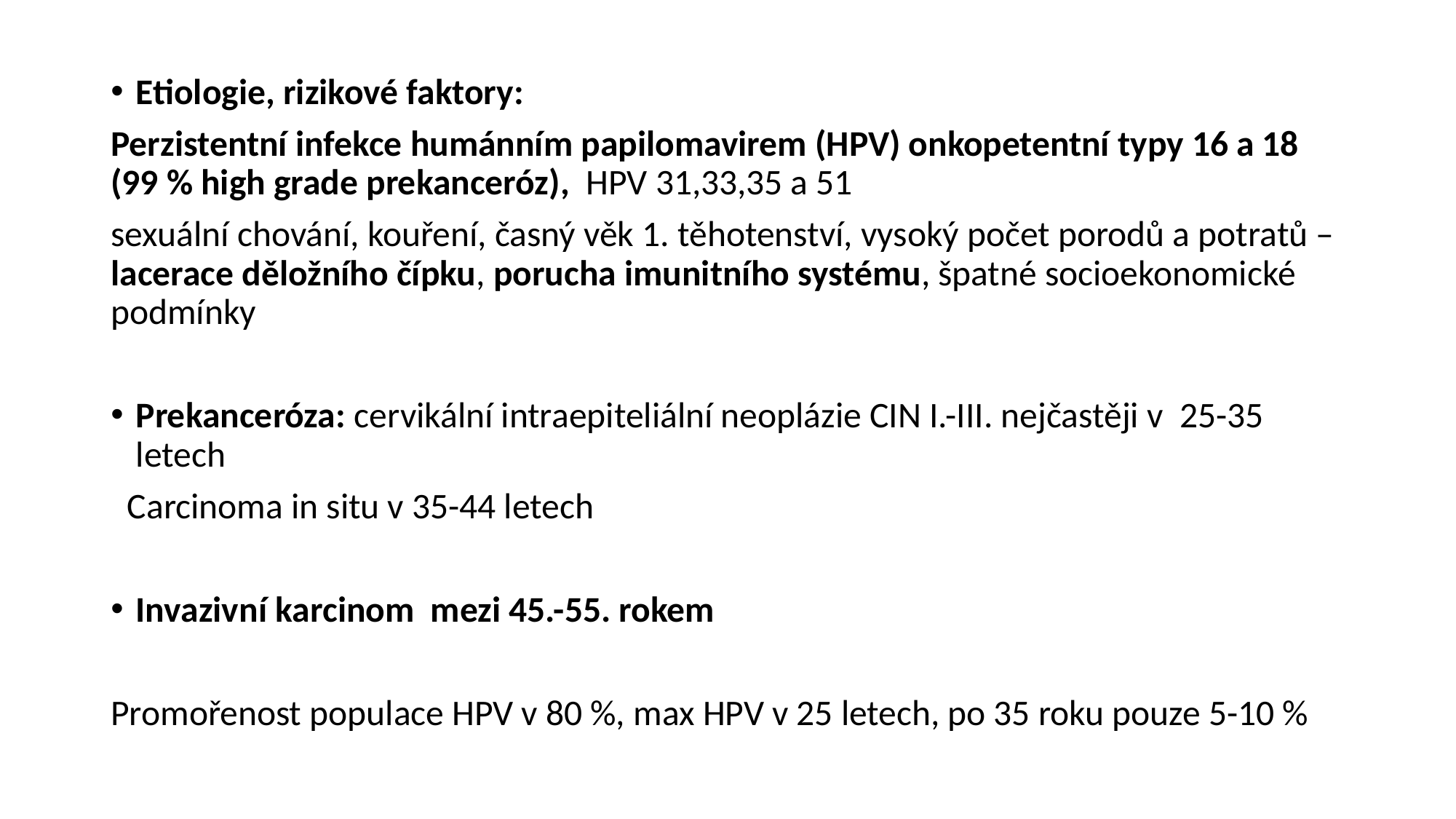

Etiologie, rizikové faktory:
Perzistentní infekce humánním papilomavirem (HPV) onkopetentní typy 16 a 18 (99 % high grade prekanceróz),  HPV 31,33,35 a 51
sexuální chování, kouření, časný věk 1. těhotenství, vysoký počet porodů a potratů – lacerace děložního čípku, porucha imunitního systému, špatné socioekonomické podmínky

Prekanceróza: cervikální intraepiteliální neoplázie CIN I.-III. nejčastěji v  25-35 letech
  Carcinoma in situ v 35-44 letech

Invazivní karcinom  mezi 45.-55. rokem

Promořenost populace HPV v 80 %, max HPV v 25 letech, po 35 roku pouze 5-10 %